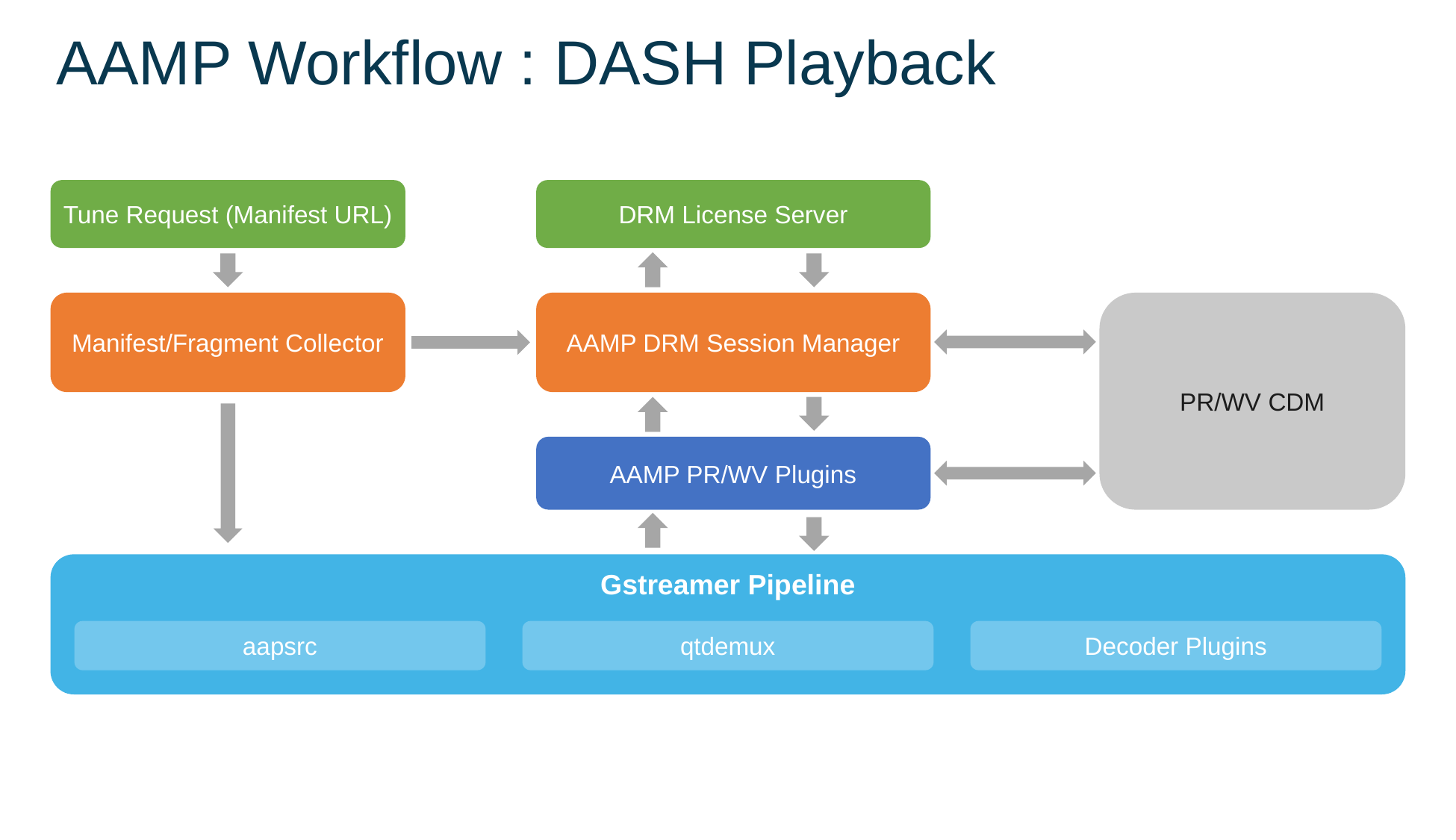

# AAMP Workflow : DASH Playback
Tune Request (Manifest URL)
DRM License Server

PR/WV CDM
Manifest/Fragment Collector
AAMP DRM Session Manager

AAMP PR/WV Plugins

Gstreamer Pipeline
aapsrc
qtdemux
Decoder Plugins